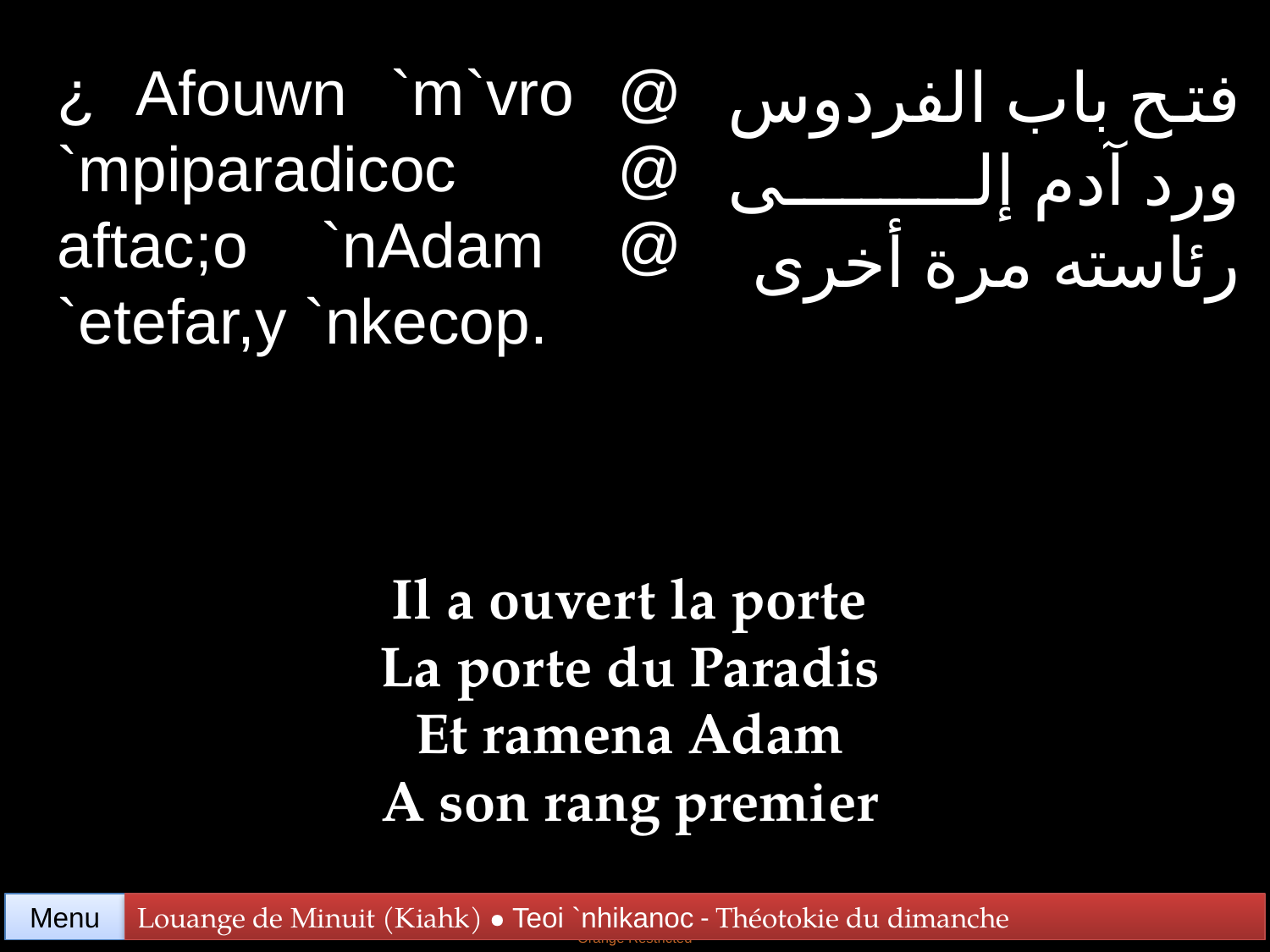

¿ Afouwn `m`vro @ `mpiparadicoc @ aftac;o `nAdam @ `etefar,y `nkecop.
فتح باب الفردوس ورد آدم إلى رئاسته مرة أخرى
Il a ouvert la porte
La porte du Paradis
Et ramena Adam
A son rang premier
Menu
Louange de Minuit (Kiahk) • Teoi `nhikanoc - Théotokie du dimanche